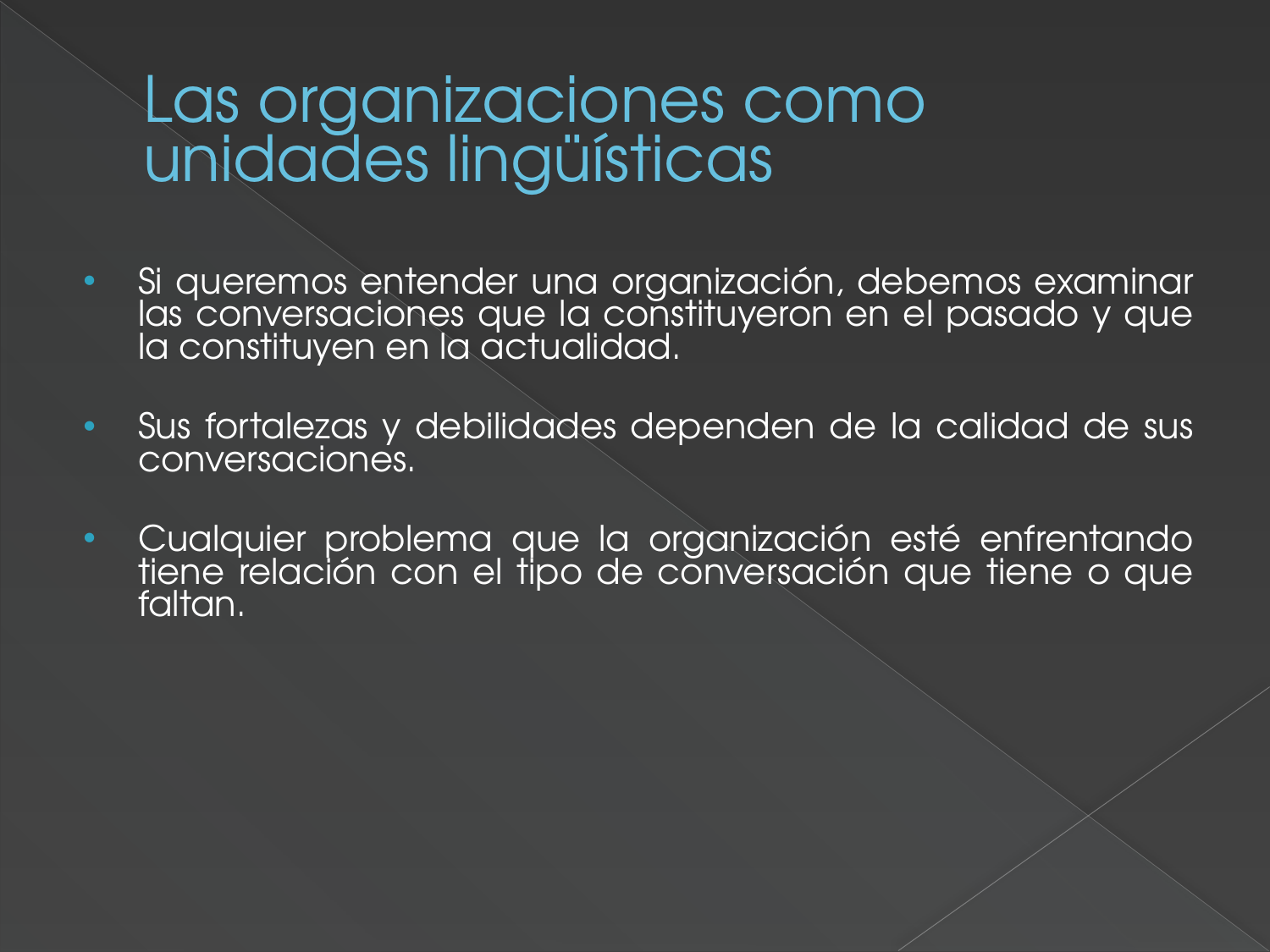

# Las organizaciones como unidades lingüísticas
Si queremos entender una organización, debemos examinar las conversaciones que la constituyeron en el pasado y que la constituyen en la actualidad.

Sus fortalezas y debilidades dependen de la calidad de sus conversaciones.

Cualquier problema que la organización esté enfrentando tiene relación con el tipo de conversación que tiene o que faltan.